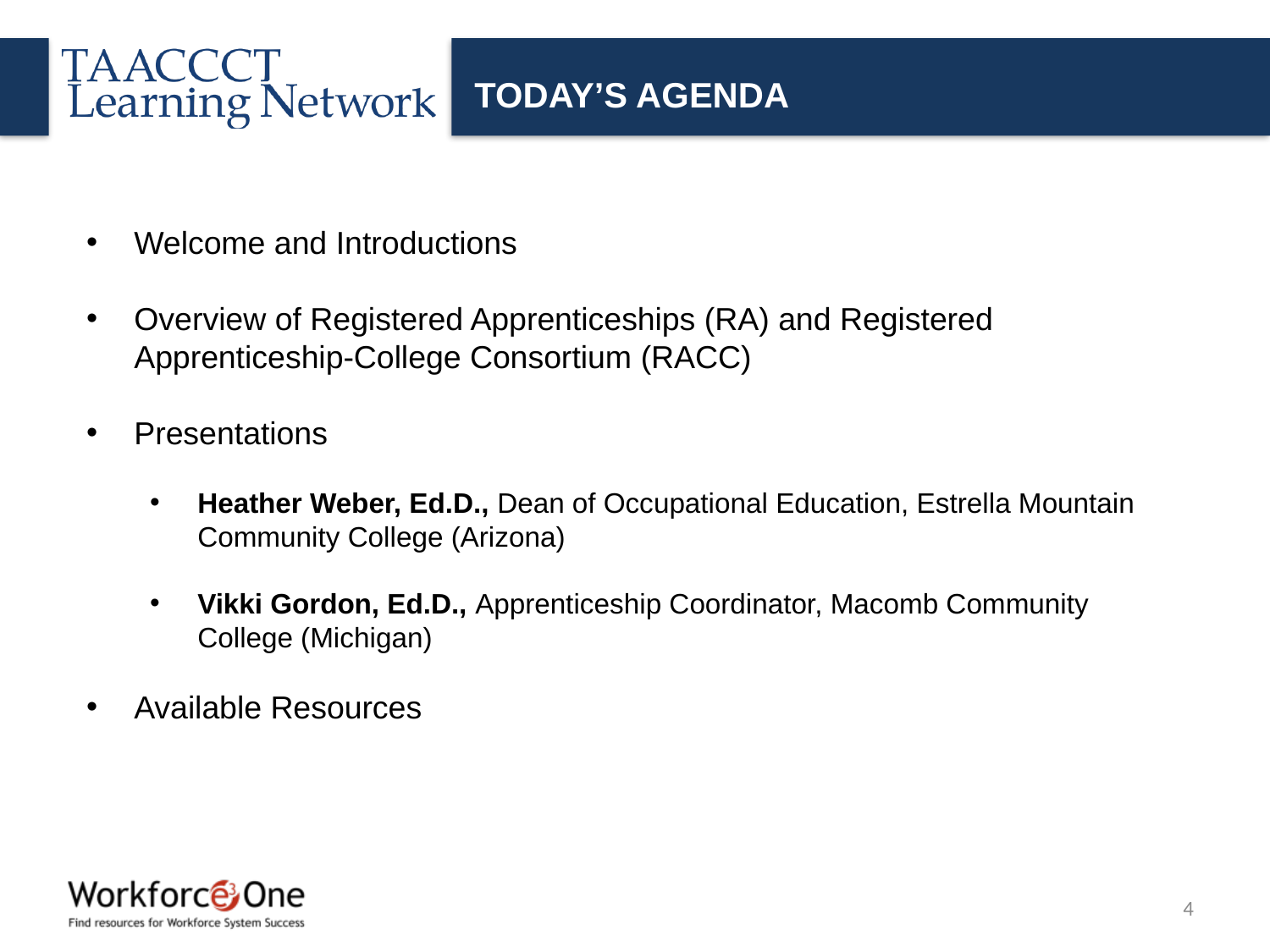

# TODAY’S AGENDA
Welcome and Introductions

Overview of Registered Apprenticeships (RA) and Registered Apprenticeship-College Consortium (RACC)

Presentations

Heather Weber, Ed.D., Dean of Occupational Education, Estrella Mountain Community College (Arizona)

Vikki Gordon, Ed.D., Apprenticeship Coordinator, Macomb Community College (Michigan)

Available Resources

4